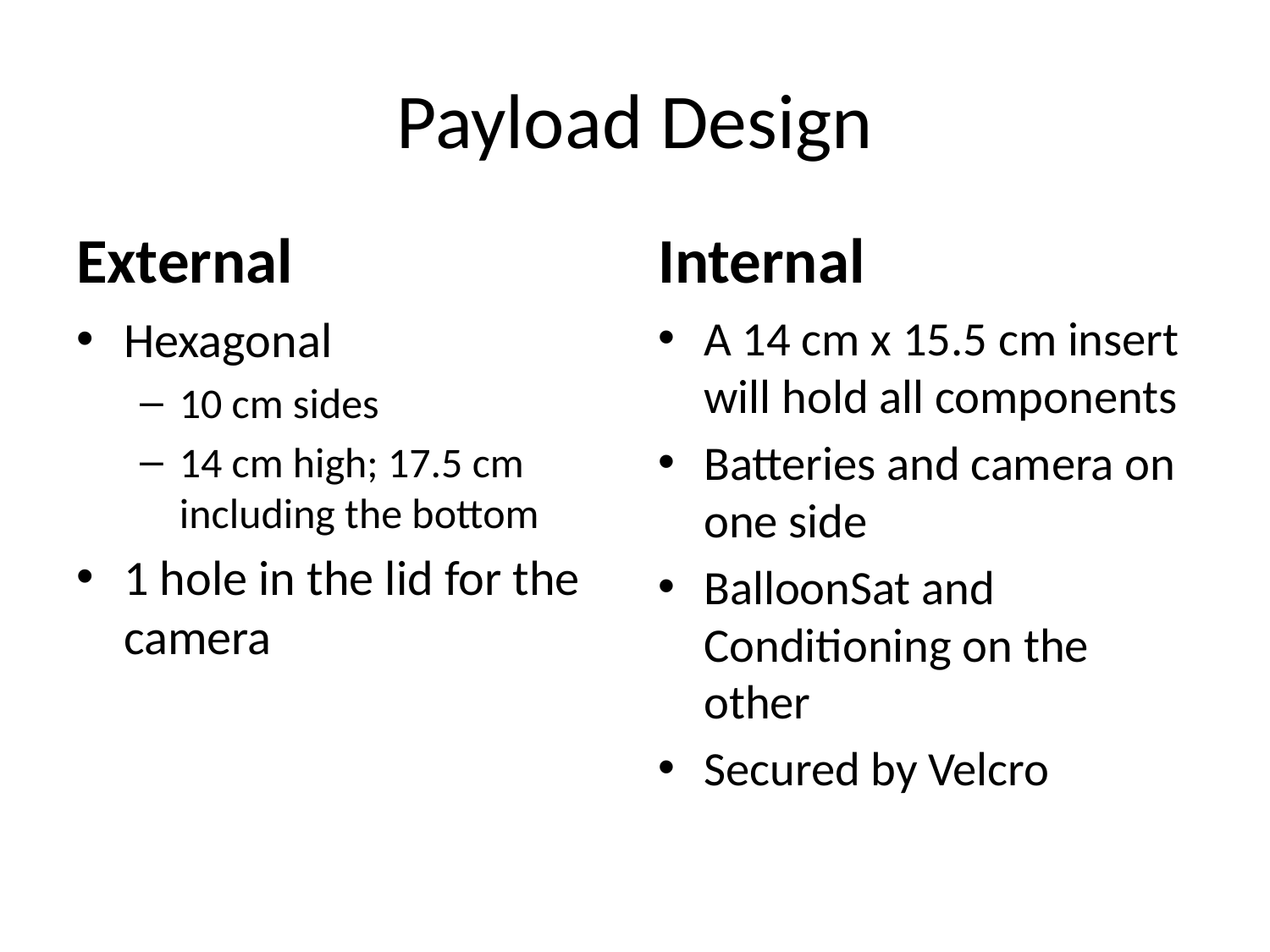

# Payload Design
External
Internal
Hexagonal
10 cm sides
14 cm high; 17.5 cm including the bottom
1 hole in the lid for the camera

A 14 cm x 15.5 cm insert will hold all components
Batteries and camera on one side
BalloonSat and Conditioning on the other
Secured by Velcro